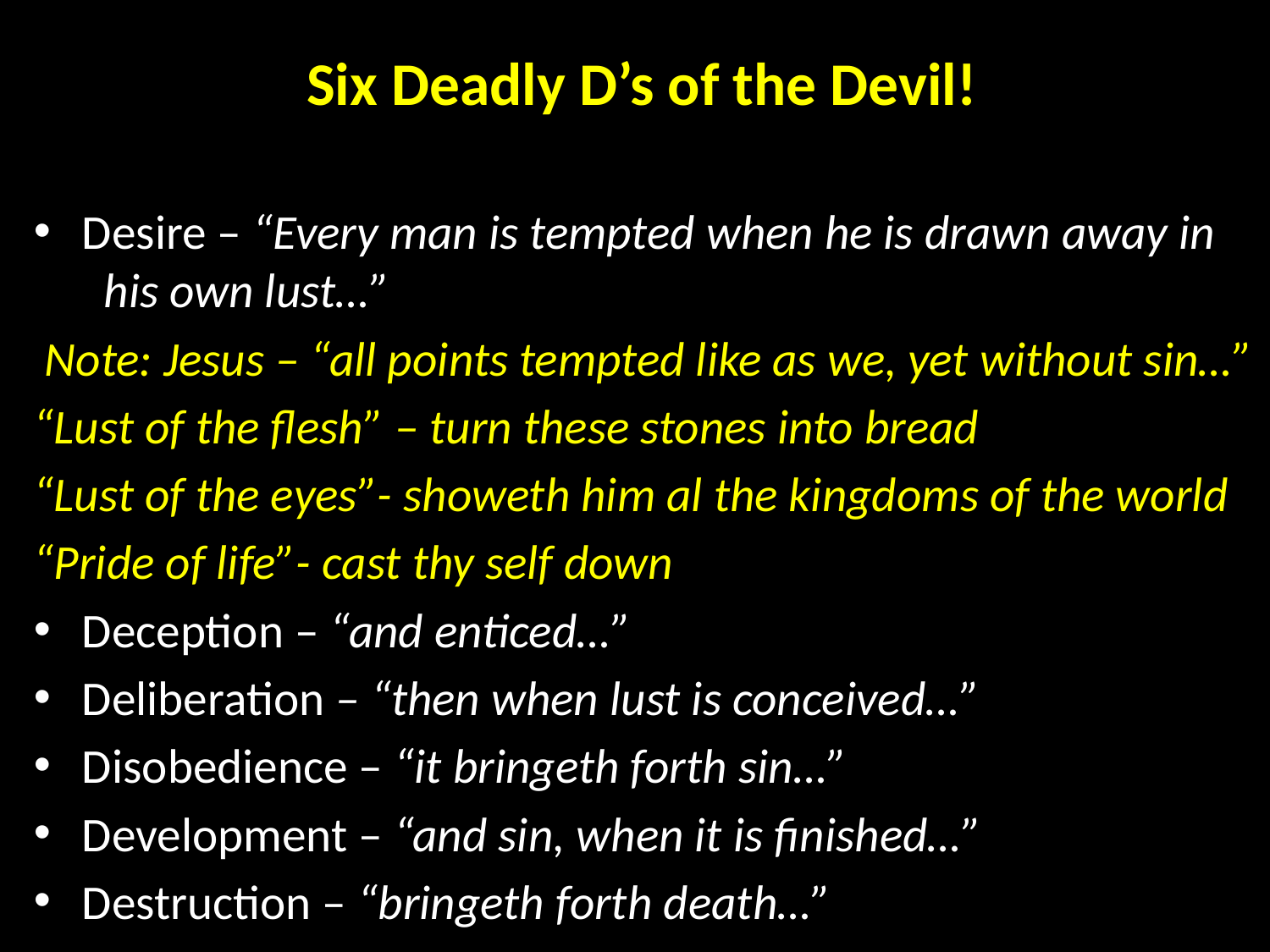

# Six Deadly D’s of the Devil!

Desire – “Every man is tempted when he is drawn away in      his own lust…”
 Note: Jesus – “all points tempted like as we, yet without sin…”
“Lust of the flesh” – turn these stones into bread
“Lust of the eyes”- showeth him al the kingdoms of the world
“Pride of life”- cast thy self down
Deception – “and enticed…”
Deliberation – “then when lust is conceived…”
Disobedience – “it bringeth forth sin…”
Development – “and sin, when it is finished…”
Destruction – “bringeth forth death…”